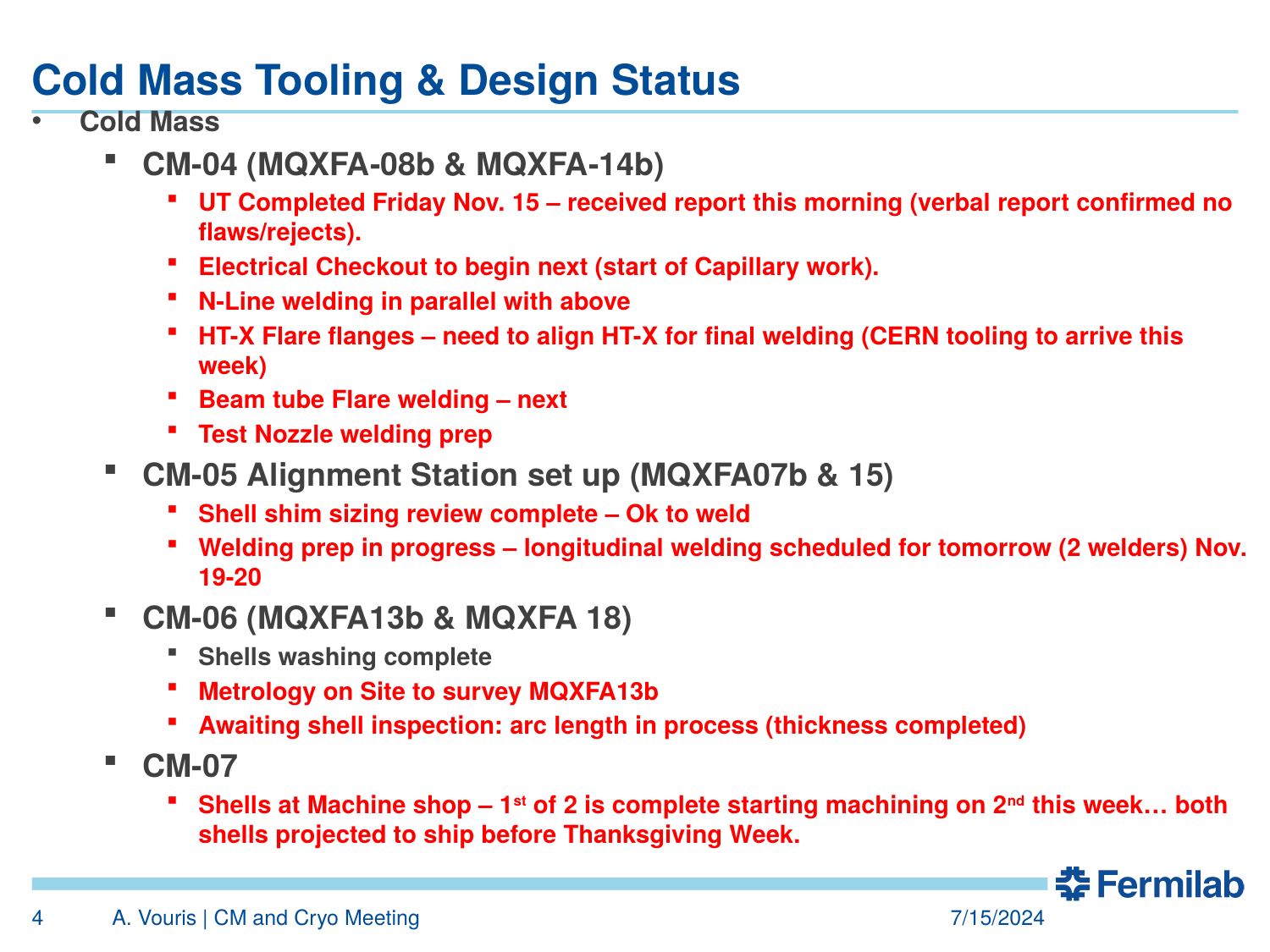

# Cold Mass Tooling & Design Status
Cold Mass
CM-04 (MQXFA-08b & MQXFA-14b)
UT Completed Friday Nov. 15 – received report this morning (verbal report confirmed no flaws/rejects).
Electrical Checkout to begin next (start of Capillary work).
N-Line welding in parallel with above
HT-X Flare flanges – need to align HT-X for final welding (CERN tooling to arrive this week)
Beam tube Flare welding – next
Test Nozzle welding prep
CM-05 Alignment Station set up (MQXFA07b & 15)
Shell shim sizing review complete – Ok to weld
Welding prep in progress – longitudinal welding scheduled for tomorrow (2 welders) Nov. 19-20
CM-06 (MQXFA13b & MQXFA 18)
Shells washing complete
Metrology on Site to survey MQXFA13b
Awaiting shell inspection: arc length in process (thickness completed)
CM-07
Shells at Machine shop – 1st of 2 is complete starting machining on 2nd this week… both shells projected to ship before Thanksgiving Week.

4
A. Vouris | CM and Cryo Meeting
7/15/2024